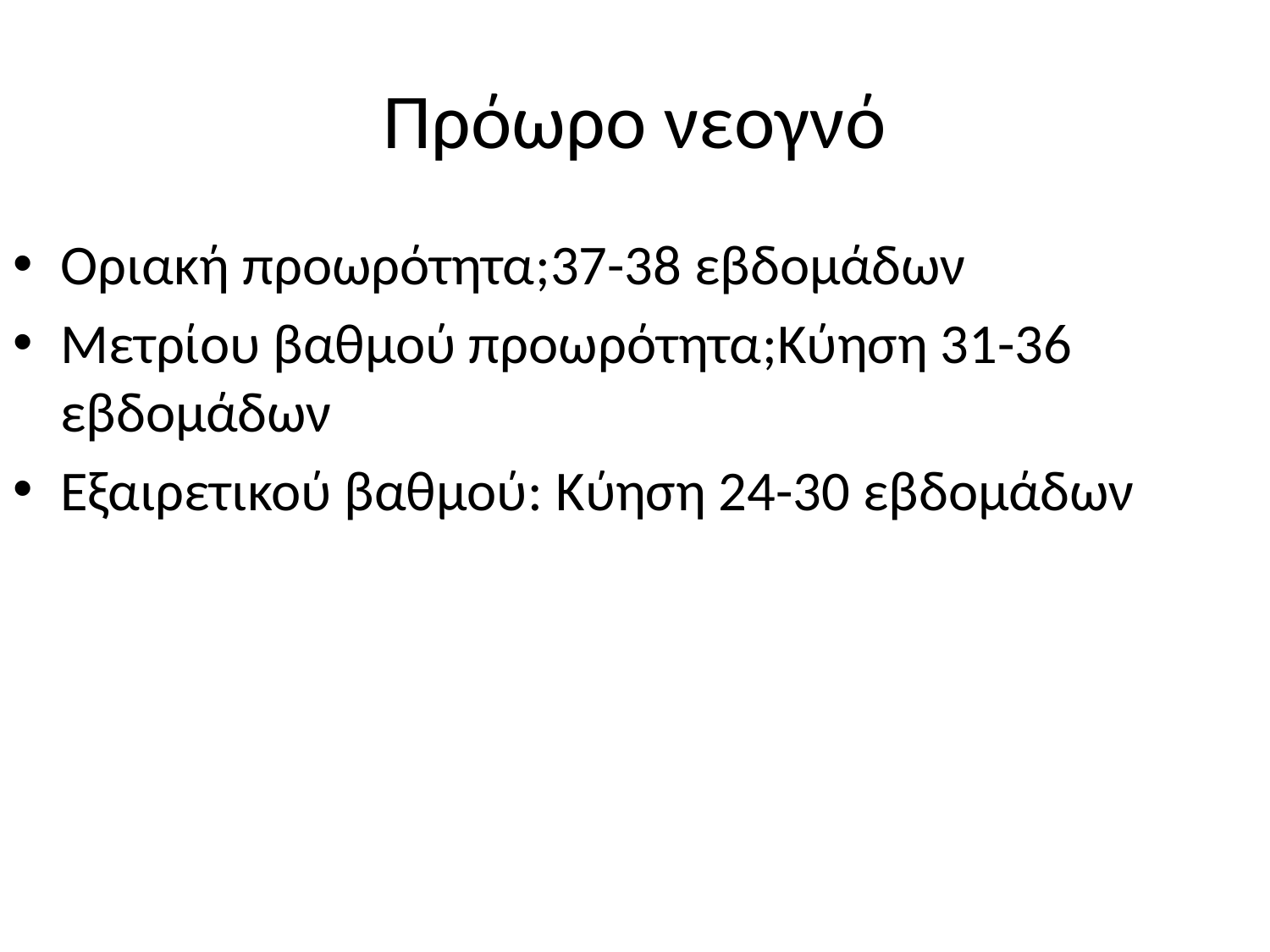

# Πρόωρο νεογνό
Οριακή προωρότητα;37-38 εβδομάδων
Μετρίου βαθμού προωρότητα;Κύηση 31-36 εβδομάδων
Εξαιρετικού βαθμού: Κύηση 24-30 εβδομάδων